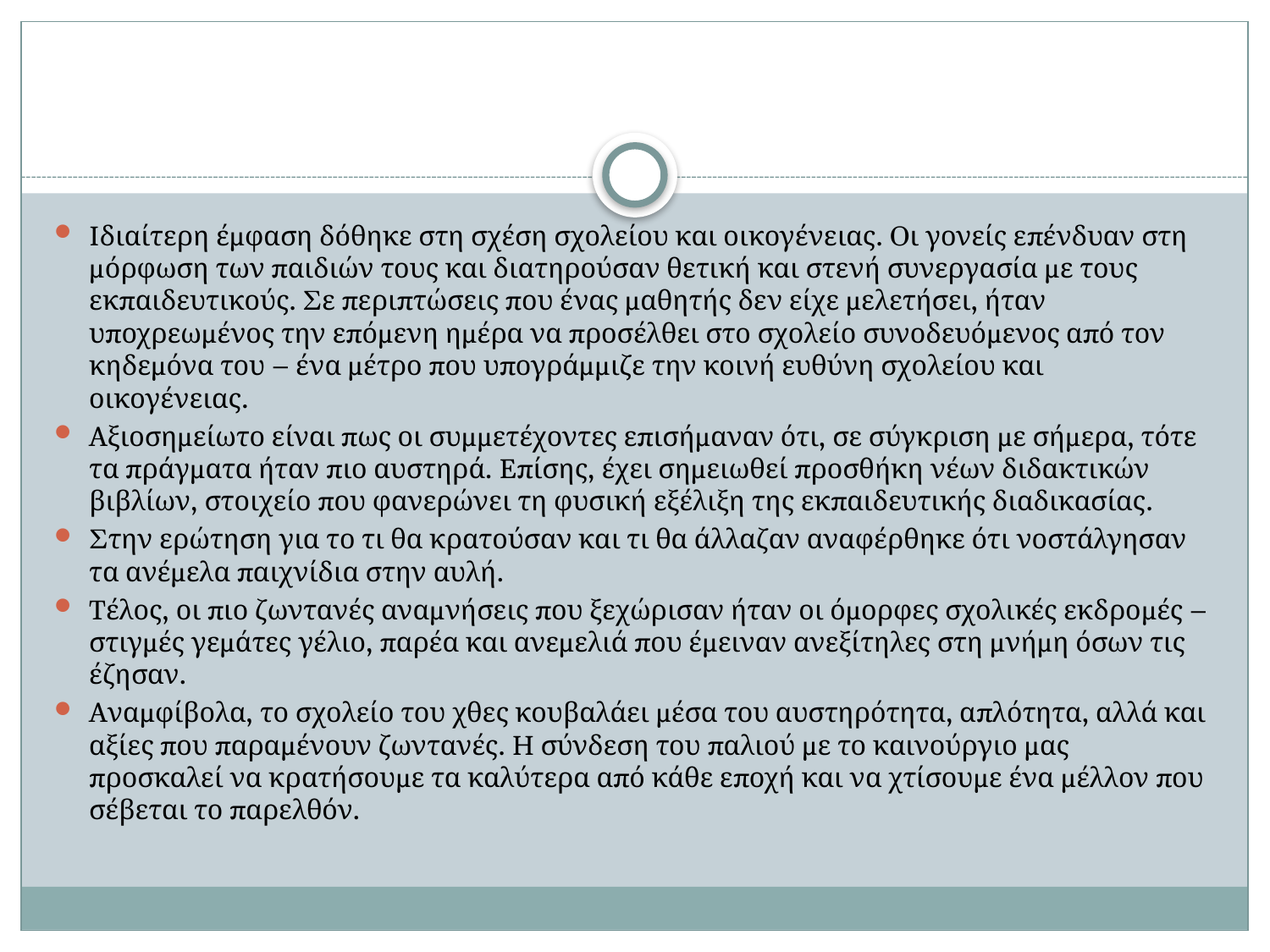

#
Ιδιαίτερη έμφαση δόθηκε στη σχέση σχολείου και οικογένειας. Οι γονείς επένδυαν στη μόρφωση των παιδιών τους και διατηρούσαν θετική και στενή συνεργασία με τους εκπαιδευτικούς. Σε περιπτώσεις που ένας μαθητής δεν είχε μελετήσει, ήταν υποχρεωμένος την επόμενη ημέρα να προσέλθει στο σχολείο συνοδευόμενος από τον κηδεμόνα του – ένα μέτρο που υπογράμμιζε την κοινή ευθύνη σχολείου και οικογένειας.
Αξιοσημείωτο είναι πως οι συμμετέχοντες επισήμαναν ότι, σε σύγκριση με σήμερα, τότε τα πράγματα ήταν πιο αυστηρά. Επίσης, έχει σημειωθεί προσθήκη νέων διδακτικών βιβλίων, στοιχείο που φανερώνει τη φυσική εξέλιξη της εκπαιδευτικής διαδικασίας.
Στην ερώτηση για το τι θα κρατούσαν και τι θα άλλαζαν αναφέρθηκε ότι νοστάλγησαν τα ανέμελα παιχνίδια στην αυλή.
Τέλος, οι πιο ζωντανές αναμνήσεις που ξεχώρισαν ήταν οι όμορφες σχολικές εκδρομές – στιγμές γεμάτες γέλιο, παρέα και ανεμελιά που έμειναν ανεξίτηλες στη μνήμη όσων τις έζησαν.
Αναμφίβολα, το σχολείο του χθες κουβαλάει μέσα του αυστηρότητα, απλότητα, αλλά και αξίες που παραμένουν ζωντανές. Η σύνδεση του παλιού με το καινούργιο μας προσκαλεί να κρατήσουμε τα καλύτερα από κάθε εποχή και να χτίσουμε ένα μέλλον που σέβεται το παρελθόν.